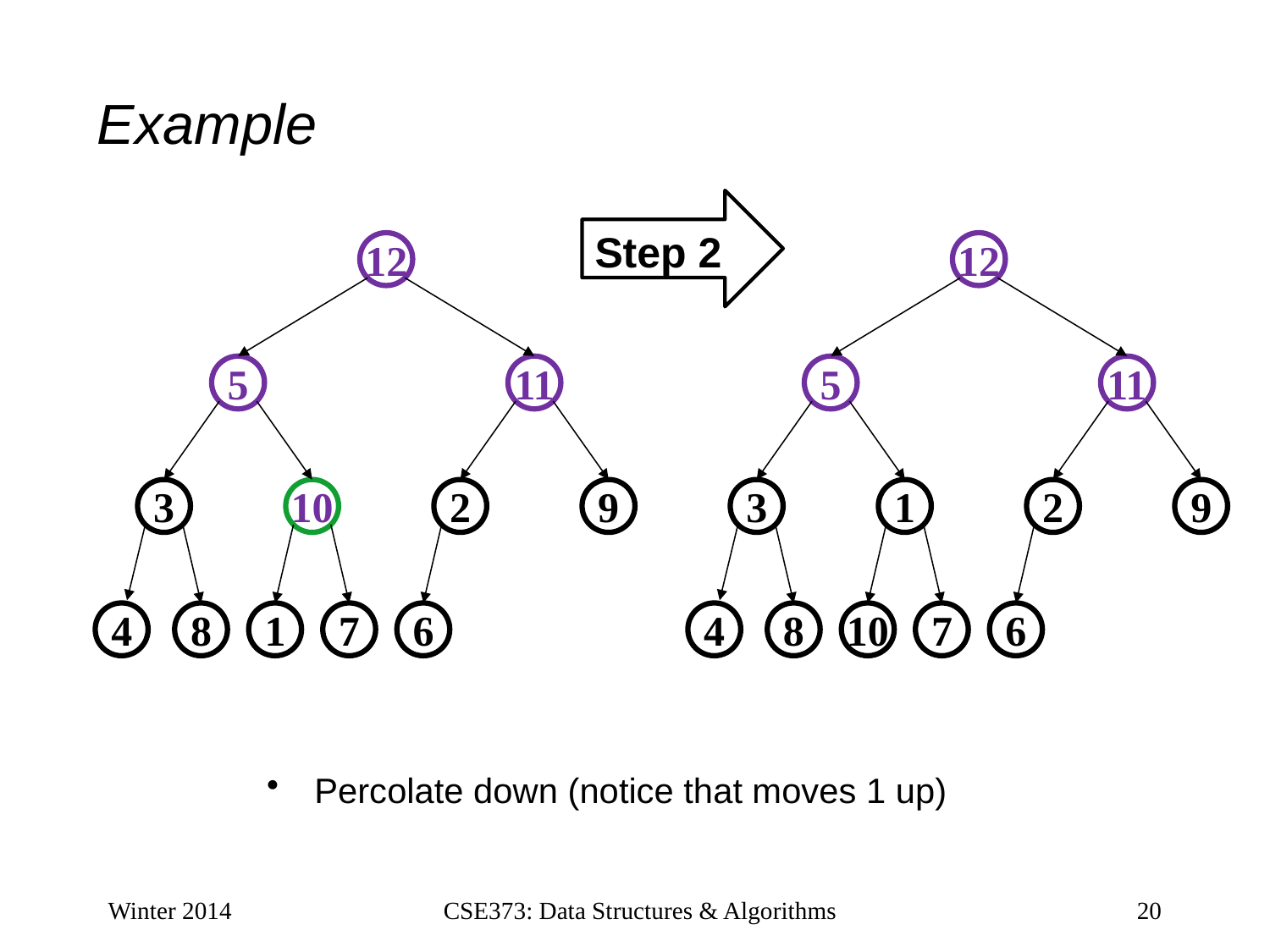

# Example
Step 2
12
12
5
11
5
11
3
10
2
9
3
1
2
9
4
8
1
7
6
4
8
10
7
6
Percolate down (notice that moves 1 up)

Winter 2014
CSE373: Data Structures & Algorithms
20